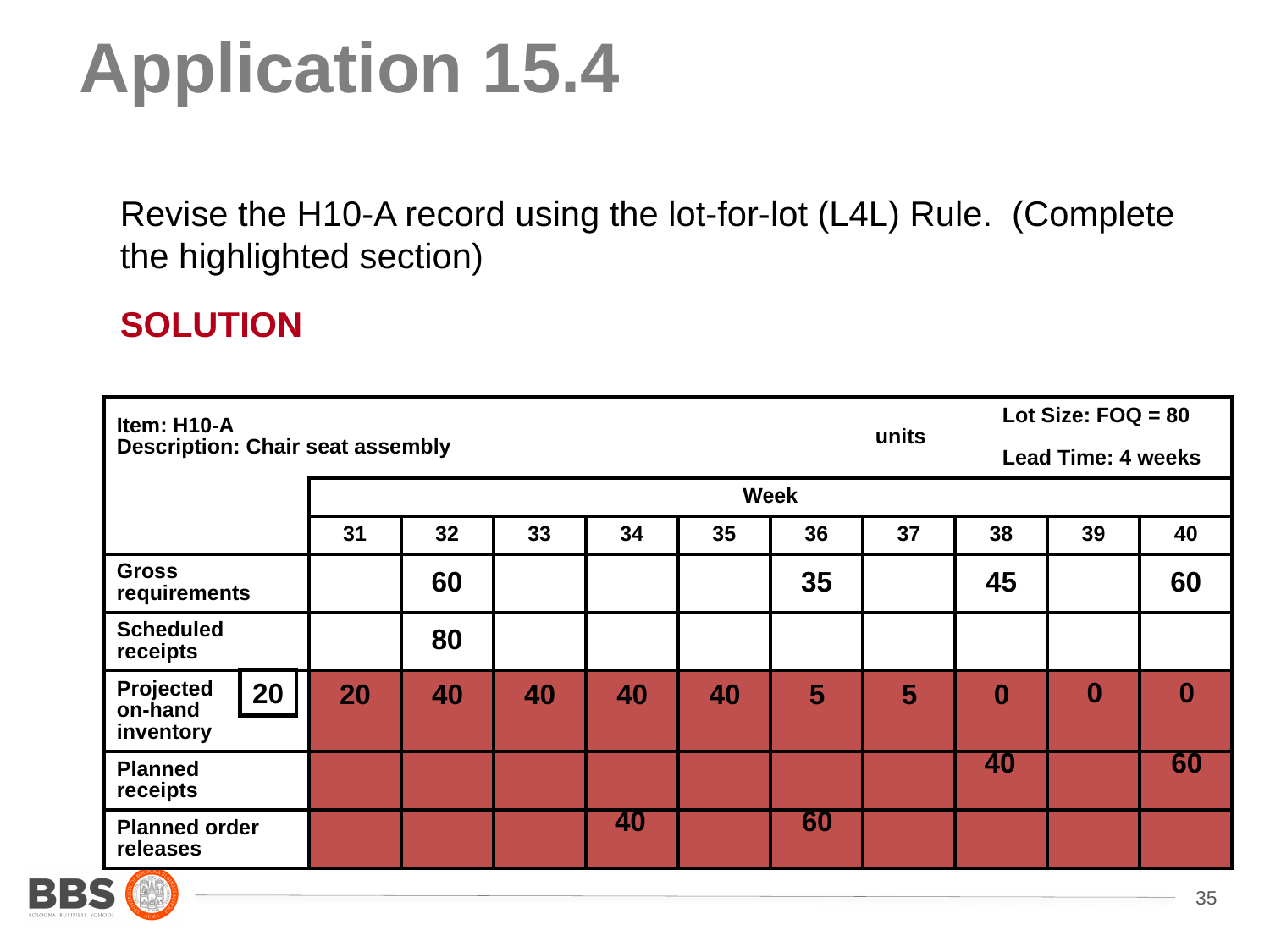

# Application 15.4
Revise the H10-A record using the lot-for-lot (L4L) Rule.  (Complete the highlighted section)
SOLUTION
| Item: H10-A Description: Chair seat assembly |  |  |  |  |  |  | Lot Size: FOQ = 80 units Lead Time: 4 weeks |  |  |  |
| --- | --- | --- | --- | --- | --- | --- | --- | --- | --- | --- |
|  | Week |  |  |  |  |  |  |  |  |  |
|  | 31 | 32 | 33 | 34 | 35 | 36 | 37 | 38 | 39 | 40 |
| Gross requirements |  | 60 |  |  |  | 35 |  | 45 |  | 60 |
| Scheduled receipts |  | 80 |  |  |  |  |  |  |  |  |
| Projected on-hand inventory |  |  |  |  |  |  |  |  |  |  |
| Planned receipts |  |  |  |  |  |  |  |  |  |  |
| Planned order releases |  |  |  |  |  |  |  |  |  |  |
|  |  |  | 0 | 0 |
| --- | --- | --- | --- | --- |
|  |  |  |  | 60 |
| 60 |  |  |  |  |
| 20 | 40 | 40 | 40 | 40 | 5 | 5 | 0 |
| --- | --- | --- | --- | --- | --- | --- | --- |
20
|  |  |  |  | 40 |
| --- | --- | --- | --- | --- |
| 40 |  |  |  |  |